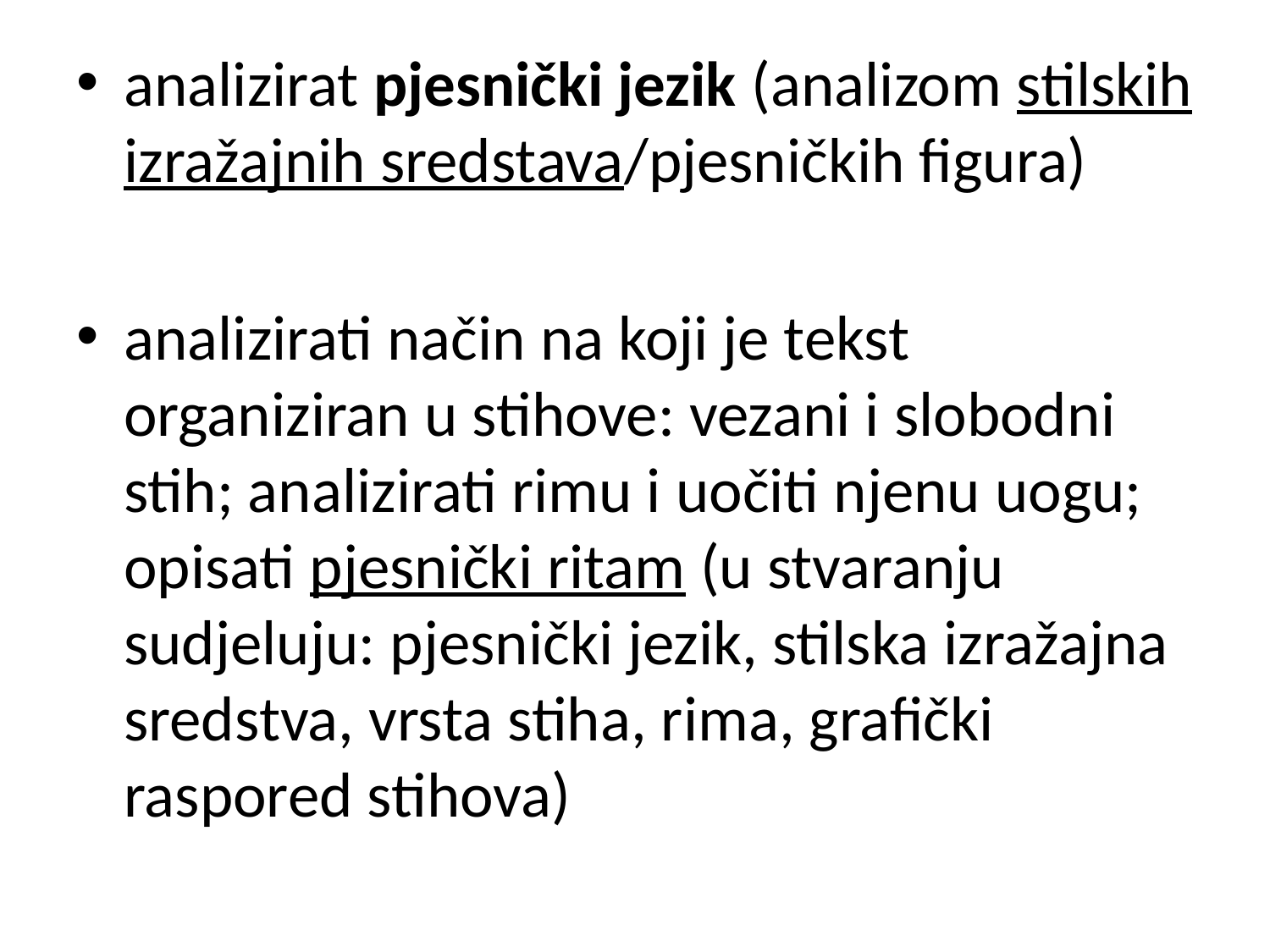

analizirat pjesnički jezik (analizom stilskih izražajnih sredstava/pjesničkih figura)

analizirati način na koji je tekst organiziran u stihove: vezani i slobodni stih; analizirati rimu i uočiti njenu uogu; opisati pjesnički ritam (u stvaranju sudjeluju: pjesnički jezik, stilska izražajna sredstva, vrsta stiha, rima, grafički raspored stihova)